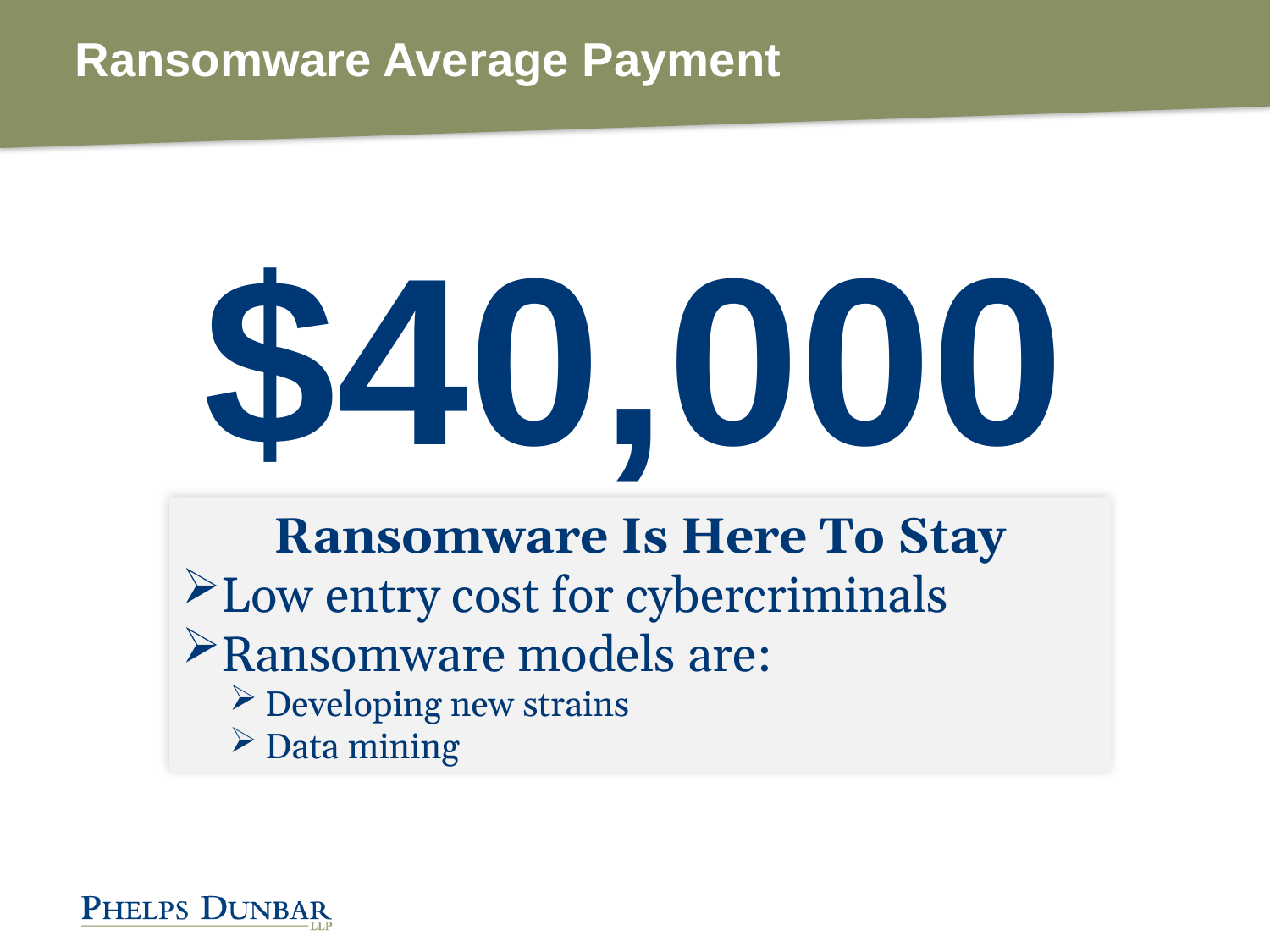

# Ransomware Average Payment
$40,000
Ransomware Is Here To Stay
Low entry cost for cybercriminals
Ransomware models are:
Developing new strains
Data mining